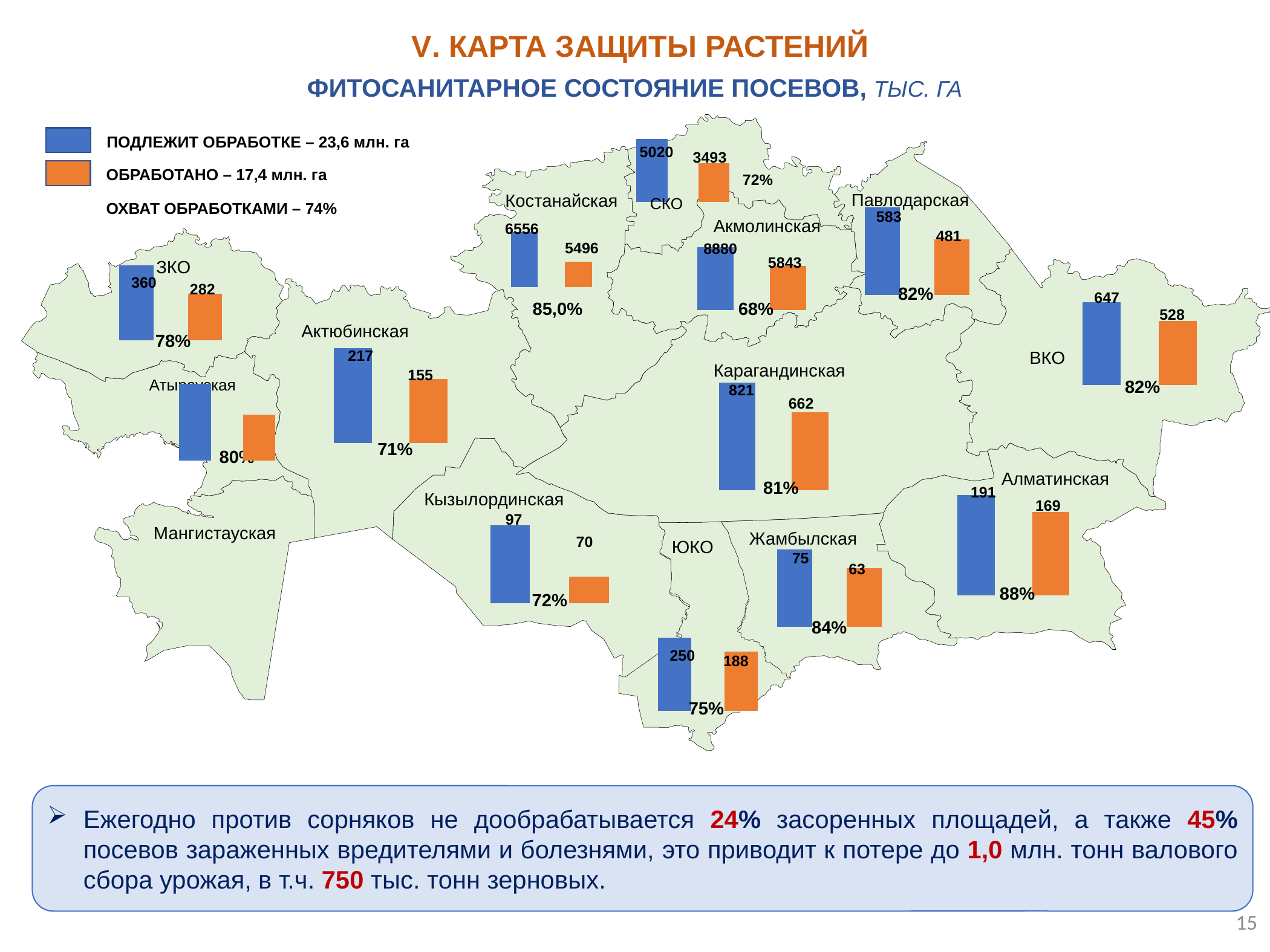

V. КАРТА ЗАЩИТЫ РАСТЕНИЙ
ФИТОСАНИТАРНОЕ СОСТОЯНИЕ ПОСЕВОВ, ТЫС. ГА

Павлодарская
Костанайская
Акмолинская
ЗКО
Актюбинская
ВКО
Карагандинская
Атырауская
Алматинская
Кызылординская
Мангистауская
Жамбылская
ЮКО

### Chart

| Category | Продажи |
|---|---|
| Кв. 1 | 5945.8 |
| Кв. 2 | 3672.0 |
ПОДЛЕЖИТ ОБРАБОТКЕ – 23,6 млн. га

5020
3493
72%
ОБРАБОТАНО – 17,4 млн. га

СКО
ОХВАТ ОБРАБОТКАМИ – 74%
583

### Chart

| Category | Продажи |
|---|---|
| Кв. 1 | 829.6 |
| Кв. 2 | 522.5 |

### Chart

| Category | Продажи |
|---|---|
| Кв. 1 | 9007.6 |
| Кв. 2 | 7655.2 |
6556
481
5496
8880

### Chart

| Category | Продажи |
|---|---|
| Кв. 1 | 9206.9 |
| Кв. 2 | 6461.0 |
5843

### Chart

| Category | Продажи |
|---|---|
| Кв. 1 | 996.2 |
| Кв. 2 | 618.8 |
360
282
82%
647

### Chart

| Category | Продажи |
|---|---|
| Кв. 1 | 865.1 |
| Кв. 2 | 673.1 |
68%
85,0%
528
78%

### Chart

| Category | Продажи |
|---|---|
| Кв. 1 | 778.1 |
| Кв. 2 | 524.2 |
217
155
82%

### Chart

| Category | Продажи |
|---|---|
| Кв. 1 | 0.5 |
| Кв. 2 | 0.3000000000000003 |
821

### Chart

| Category | Продажи |
|---|---|
| Кв. 1 | 1302.5 |
| Кв. 2 | 944.9 |
662
0,5
0,4
71%
80%
81%
191

### Chart

| Category | Продажи |
|---|---|
| Кв. 1 | 549.3 |
| Кв. 2 | 455.7 |
169
97

### Chart

| Category | Продажи |
|---|---|
| Кв. 1 | 289.6 |
| Кв. 2 | 256.8 |
70

### Chart

| Category | Продажи |
|---|---|
| Кв. 1 | 190.8 |
| Кв. 2 | 143.9 |
75
63
88%
72%
84%

### Chart

| Category | Продажи |
|---|---|
| Кв. 1 | 271.8 |
| Кв. 2 | 220.7 |
250
188
75%
Ежегодно против сорняков не дообрабатывается 24% засоренных площадей, а также 45% посевов зараженных вредителями и болезнями, это приводит к потере до 1,0 млн. тонн валового сбора урожая, в т.ч. 750 тыс. тонн зерновых.
15